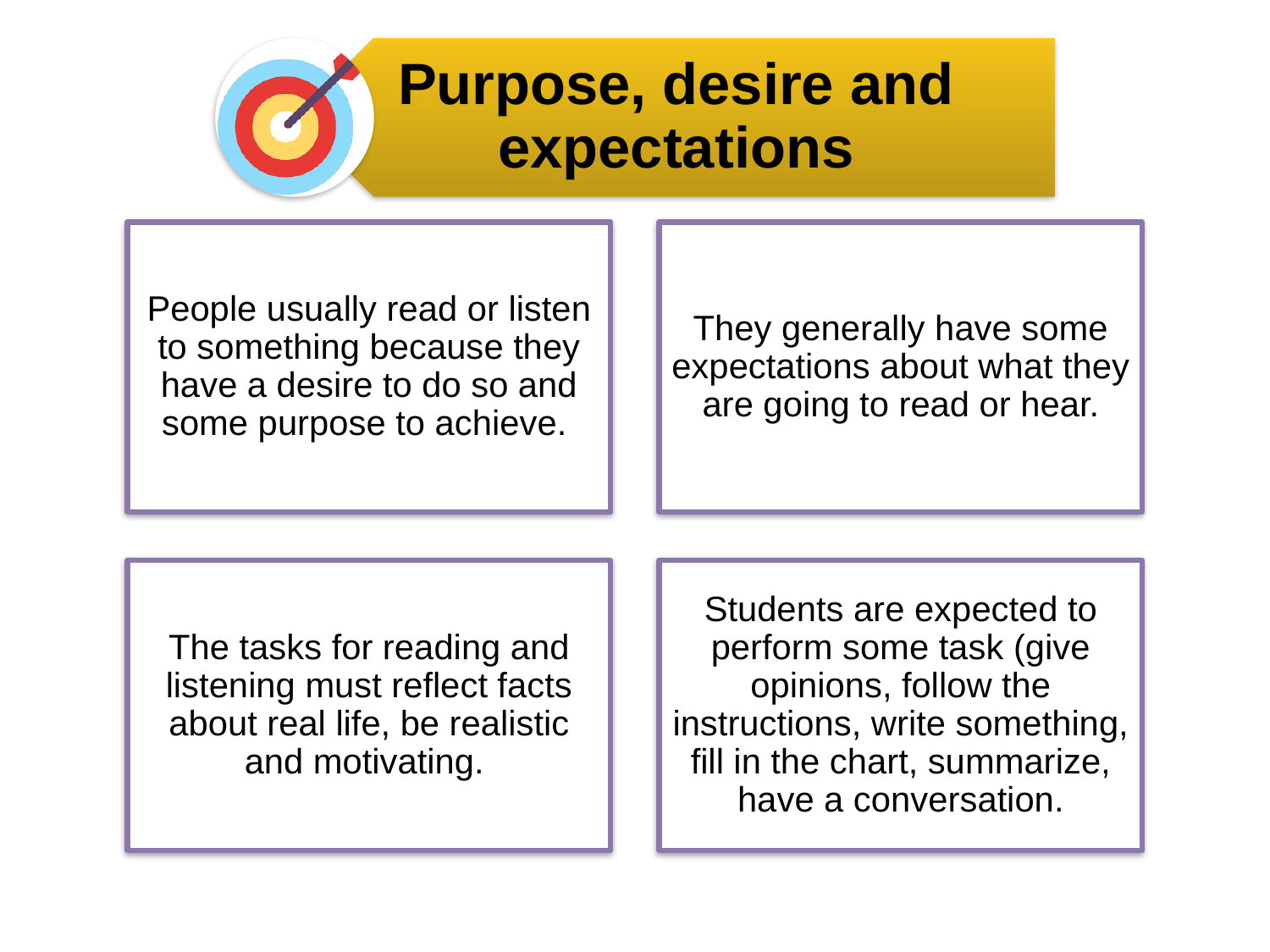

Purpose, desire and expectations
People usually read or listen to something because they have a desire to do so and some purpose to achieve.
They generally have some expectations about what they are going to read or hear.
The tasks for reading and listening must reflect facts about real life, be realistic and motivating.
Students are expected to perform some task (give opinions, follow the instructions, write something, fill in the chart, summarize, have a conversation.